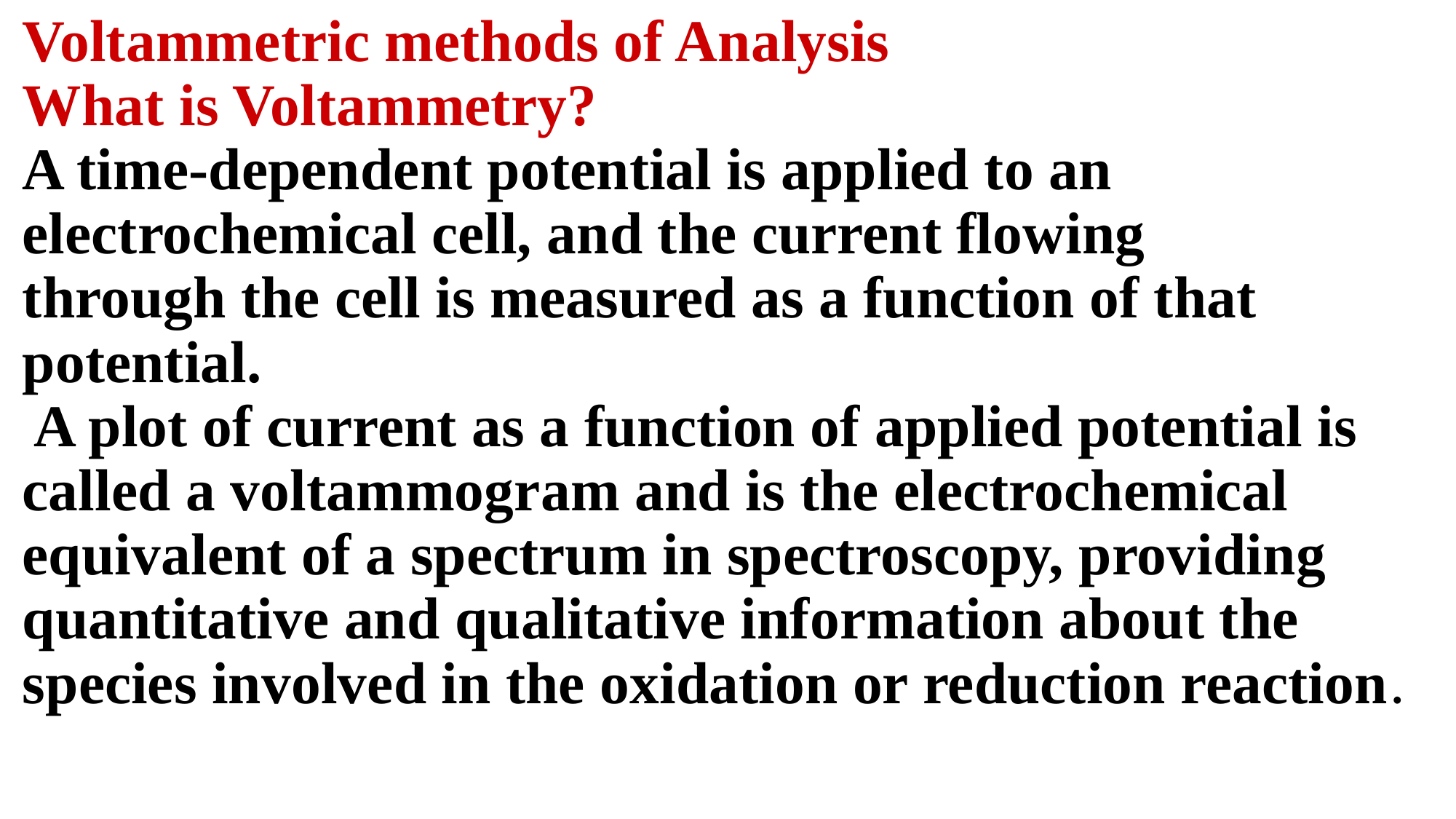

# Voltammetric methods of Analysis What is Voltammetry? A time‑dependent potential is applied to an electrochemical cell, and the current flowing through the cell is measured as a function of that potential. A plot of current as a function of applied potential is called a voltammogram and is the electrochemical equivalent of a spectrum in spectroscopy, providing  quantitative and qualitative information about the species involved in the oxidation or reduction reaction.